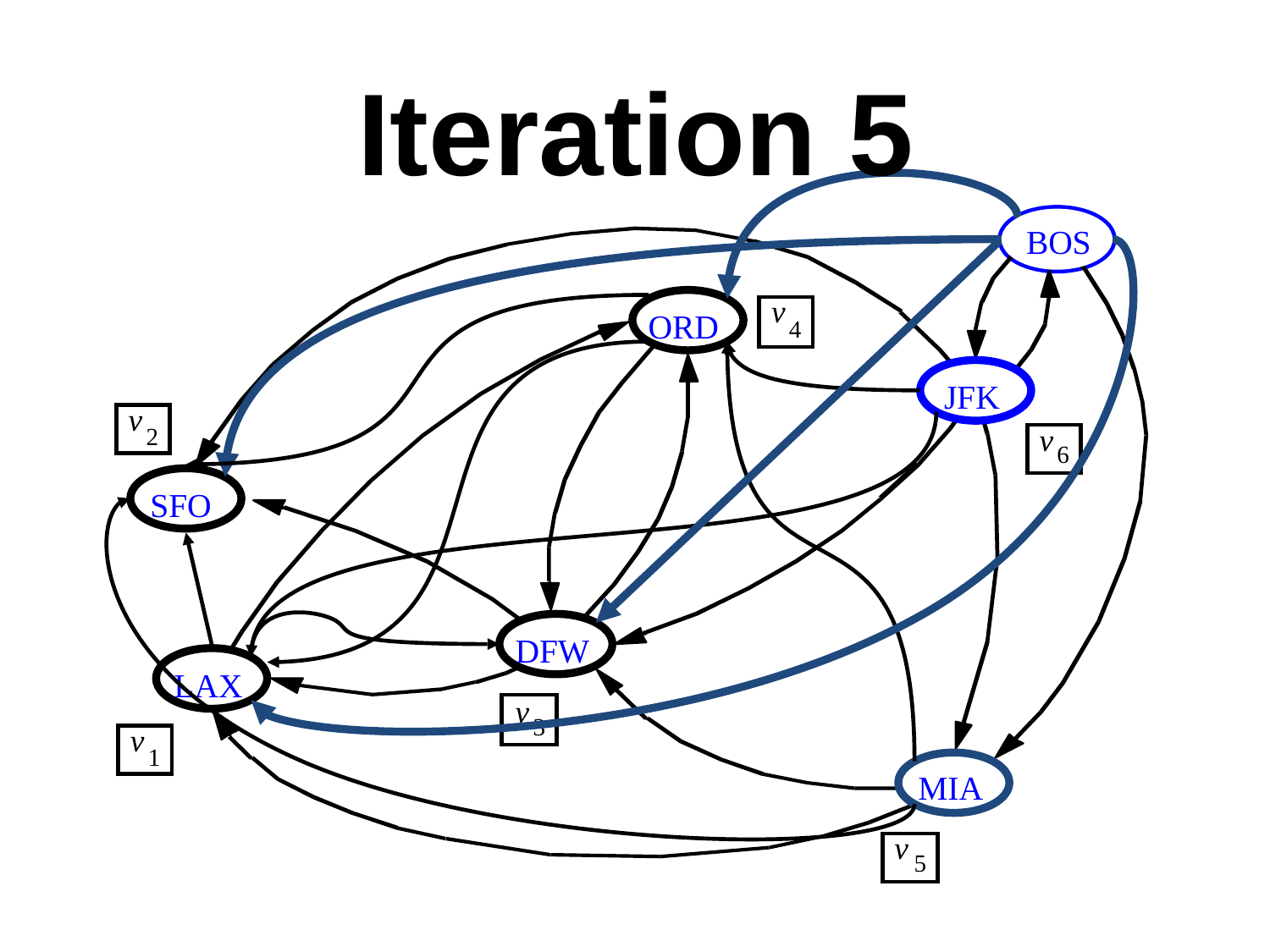

Iteration 5
#

BOS

v

ORD

4

JFK

v

v
2

6

SFO

DFW

LAX

v

3

v

1

MIA

v

5